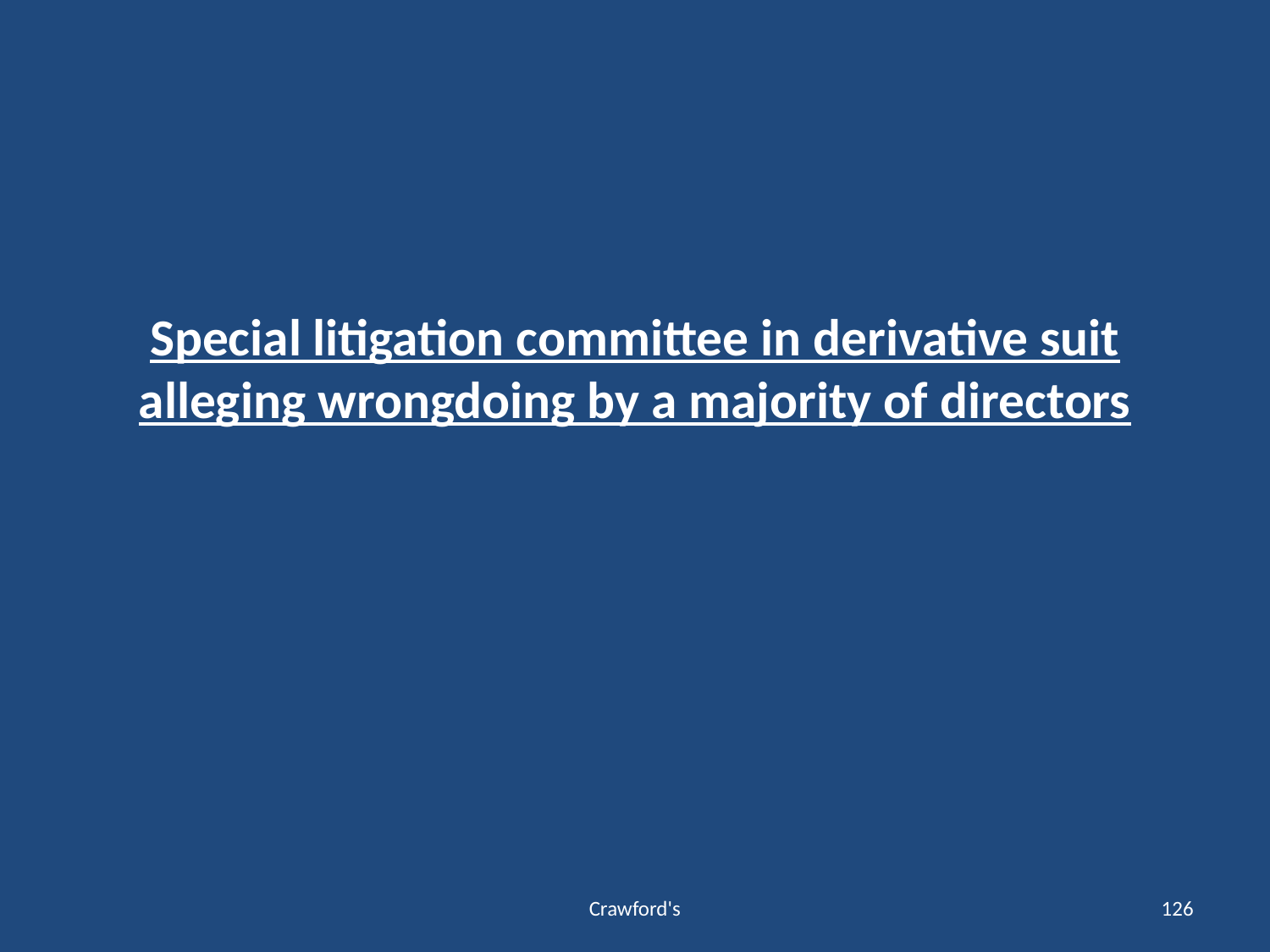

# Special litigation committee in derivative suit alleging wrongdoing by a majority of directors

Crawford's
126